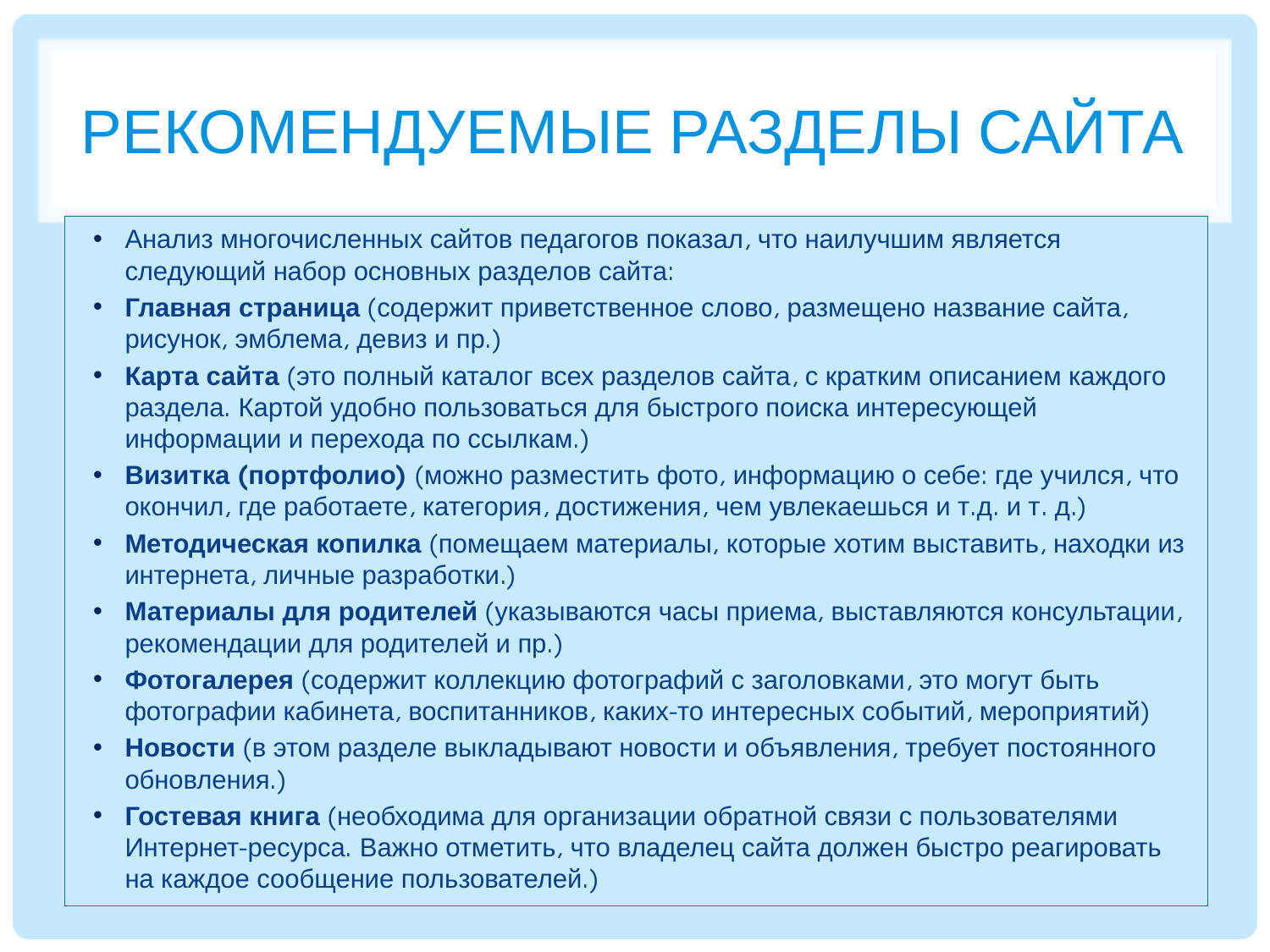

# Рекомендуемые разделы сайта
Анализ многочисленных сайтов педагогов показал, что наилучшим является следующий набор основных разделов сайта:
Главная страница (содержит приветственное слово, размещено название сайта, рисунок, эмблема, девиз и пр.)
Карта сайта (это полный каталог всех разделов сайта, с кратким описанием каждого раздела. Картой удобно пользоваться для быстрого поиска интересующей информации и перехода по ссылкам.)
Визитка (портфолио) (можно разместить фото, информацию о себе: где учился, что окончил, где работаете, категория, достижения, чем увлекаешься и т.д. и т. д.)
Методическая копилка (помещаем материалы, которые хотим выставить, находки из интернета, личные разработки.)
Материалы для родителей (указываются часы приема, выставляются консультации, рекомендации для родителей и пр.)
Фотогалерея (содержит коллекцию фотографий с заголовками, это могут быть фотографии кабинета, воспитанников, каких-то интересных событий, мероприятий)
Новости (в этом разделе выкладывают новости и объявления, требует постоянного обновления.)
Гостевая книга (необходима для организации обратной связи с пользователями Интернет-ресурса. Важно отметить, что владелец сайта должен быстро реагировать на каждое сообщение пользователей.)